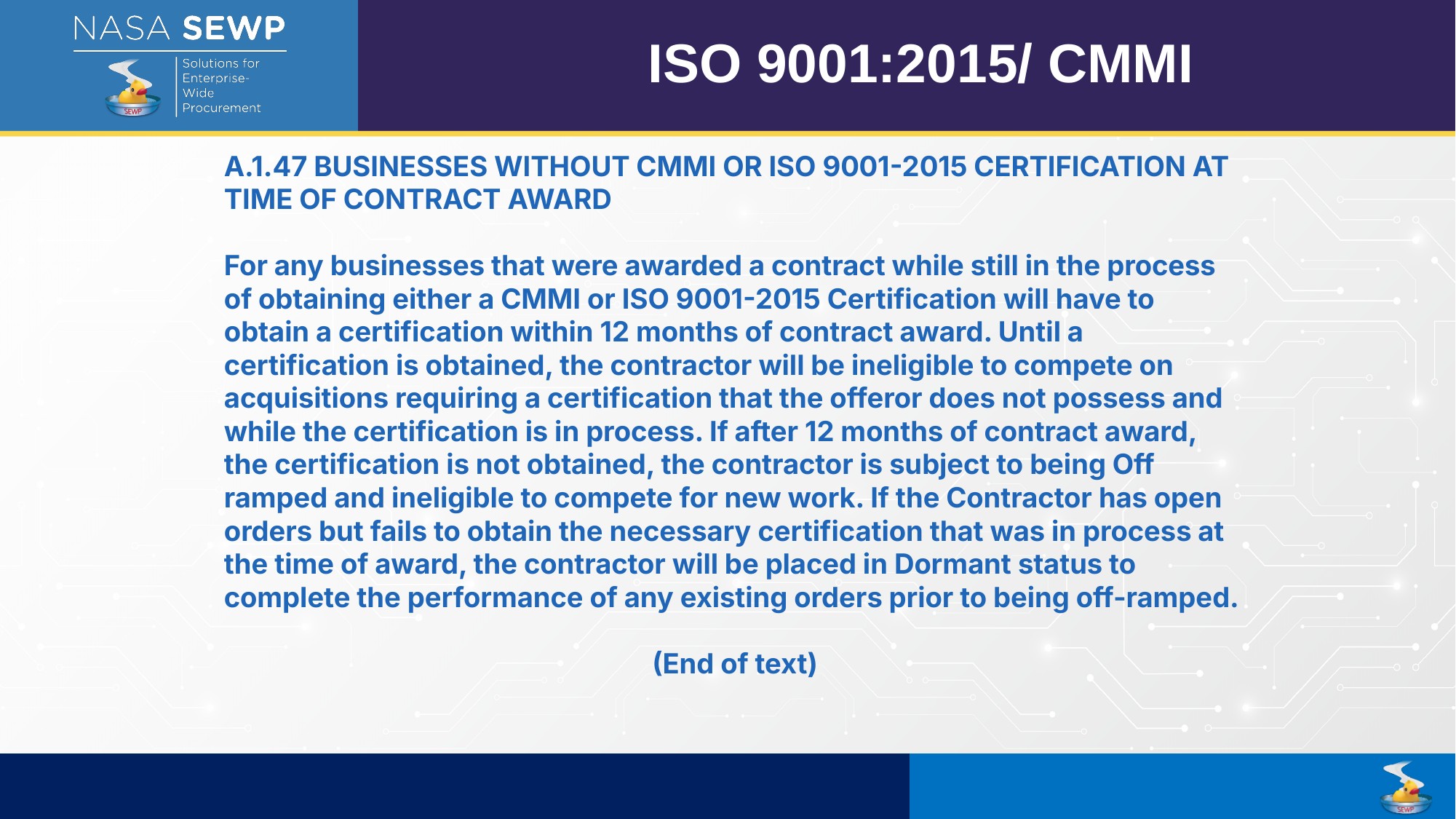

ISO 9001:2015/ CMMI
A.1.47 BUSINESSES WITHOUT CMMI OR ISO 9001-2015 CERTIFICATION AT TIME OF CONTRACT AWARD

For any businesses that were awarded a contract while still in the process of obtaining either a CMMI or ISO 9001-2015 Certification will have to obtain a certification within 12 months of contract award. Until a certification is obtained, the contractor will be ineligible to compete on acquisitions requiring a certification that the offeror does not possess and while the certification is in process. If after 12 months of contract award, the certification is not obtained, the contractor is subject to being Off ramped and ineligible to compete for new work. If the Contractor has open orders but fails to obtain the necessary certification that was in process at the time of award, the contractor will be placed in Dormant status to complete the performance of any existing orders prior to being off-ramped.

(End of text)